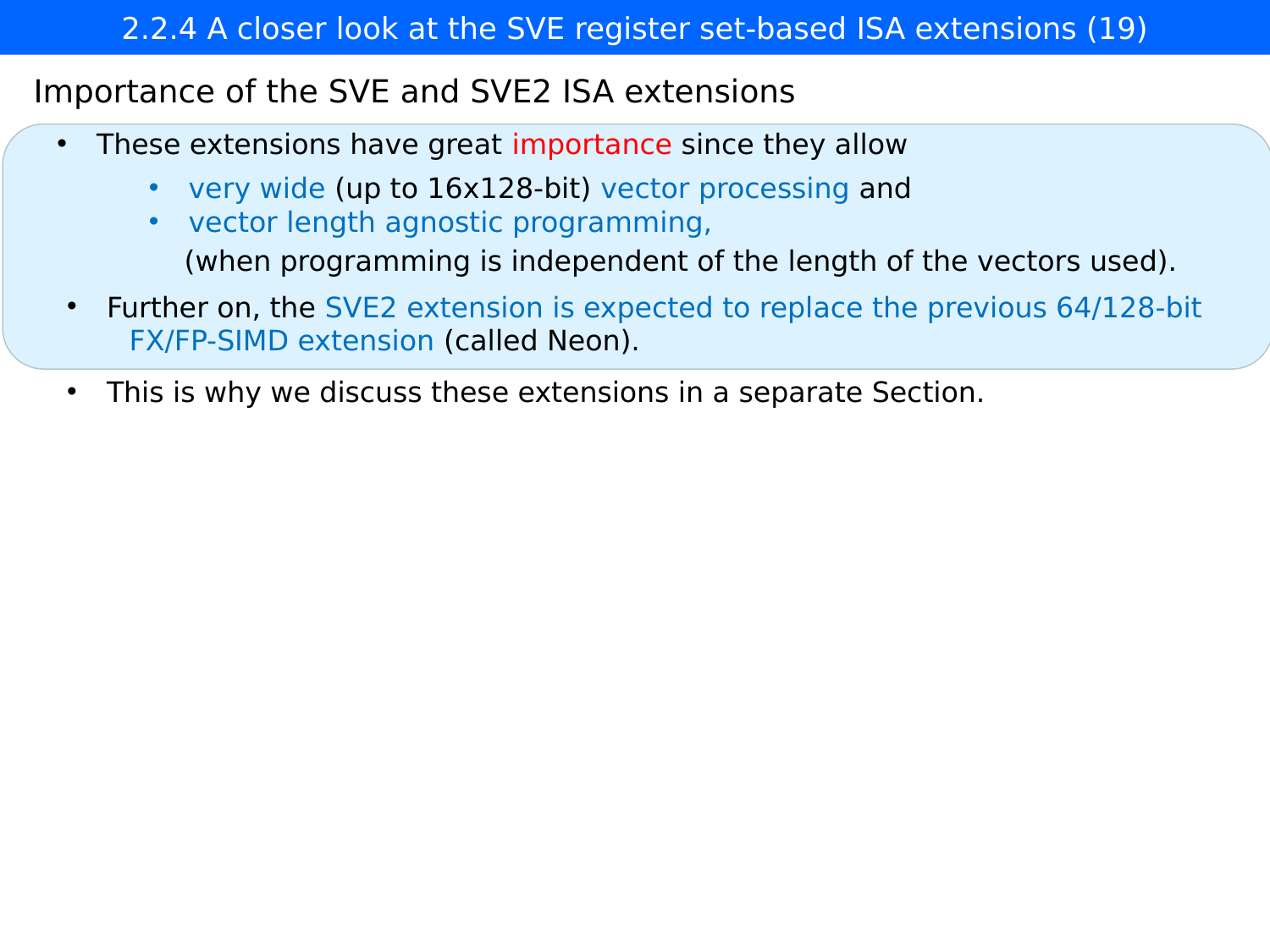

# 2.2.4 A closer look at the SVE register set-based ISA extensions (19)
Importance of the SVE and SVE2 ISA extensions
These extensions have great importance since they allow

very wide (up to 16x128-bit) vector processing and
vector length agnostic programming,
    (when programming is independent of the length of the vectors used).
Further on, the SVE2 extension is expected to replace the previous 64/128-bit
       FX/FP-SIMD extension (called Neon).
This is why we discuss these extensions in a separate Section.